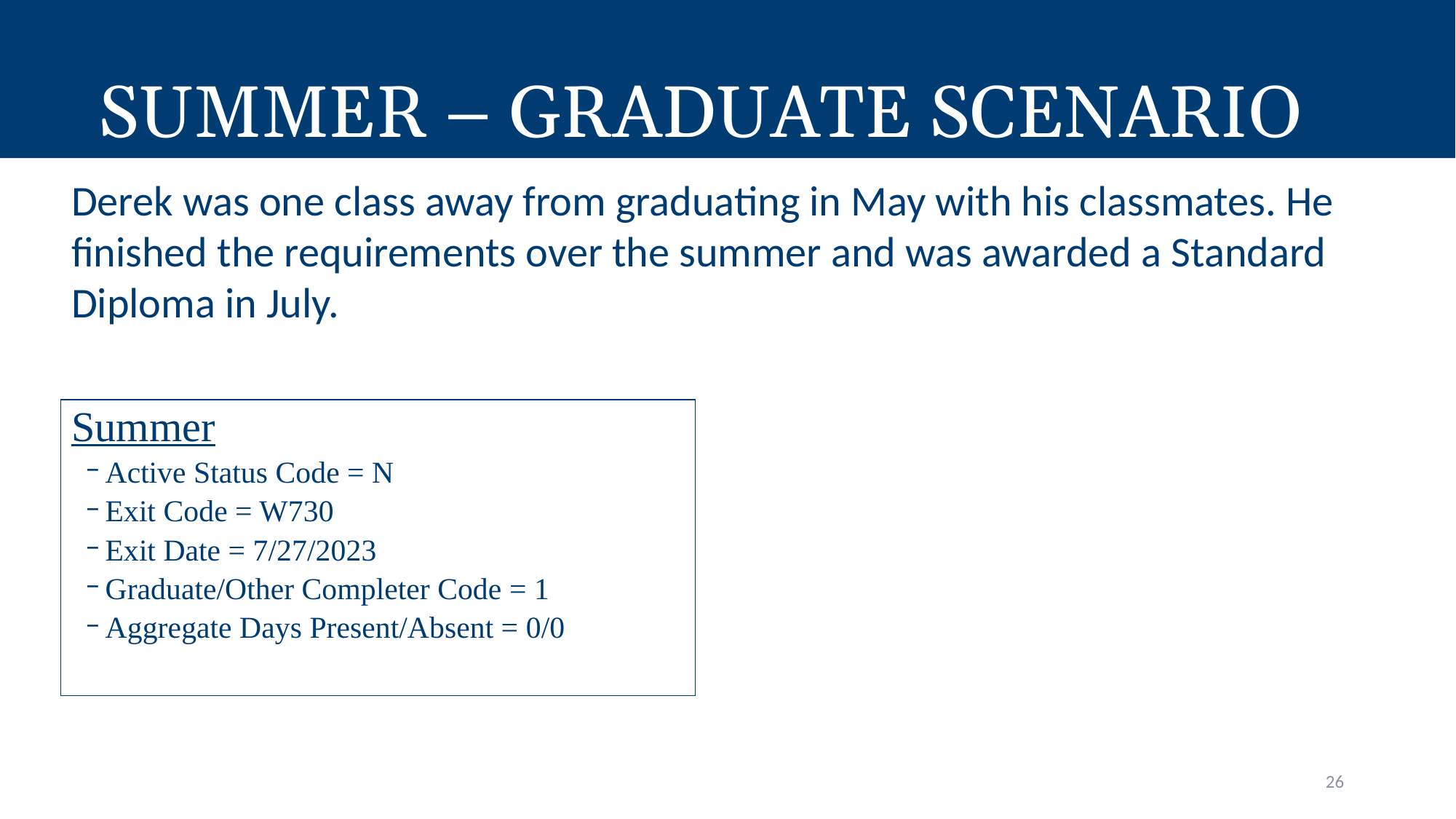

# Summer – Graduate Scenario
Derek was one class away from graduating in May with his classmates. He finished the requirements over the summer and was awarded a Standard Diploma in July.
Summer
Active Status Code = N
Exit Code = W730
Exit Date = 7/27/2023
Graduate/Other Completer Code = 1
Aggregate Days Present/Absent = 0/0
26